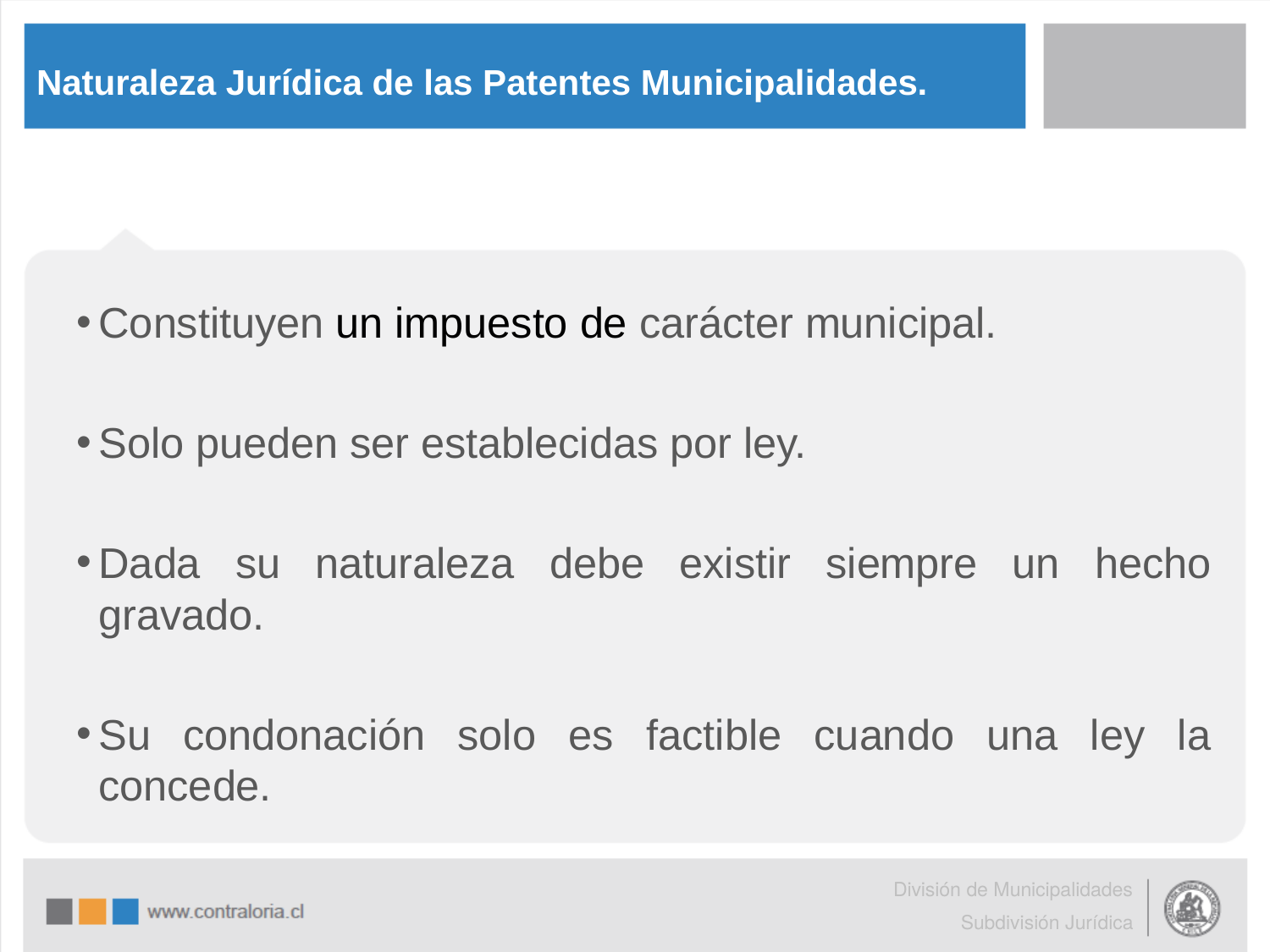

# Naturaleza Jurídica de las Patentes Municipalidades.
Constituyen un impuesto de carácter municipal.

Solo pueden ser establecidas por ley.

Dada su naturaleza debe existir siempre un hecho gravado.

Su condonación solo es factible cuando una ley la concede.
División de Municipalidades

Subdivisión Jurídica